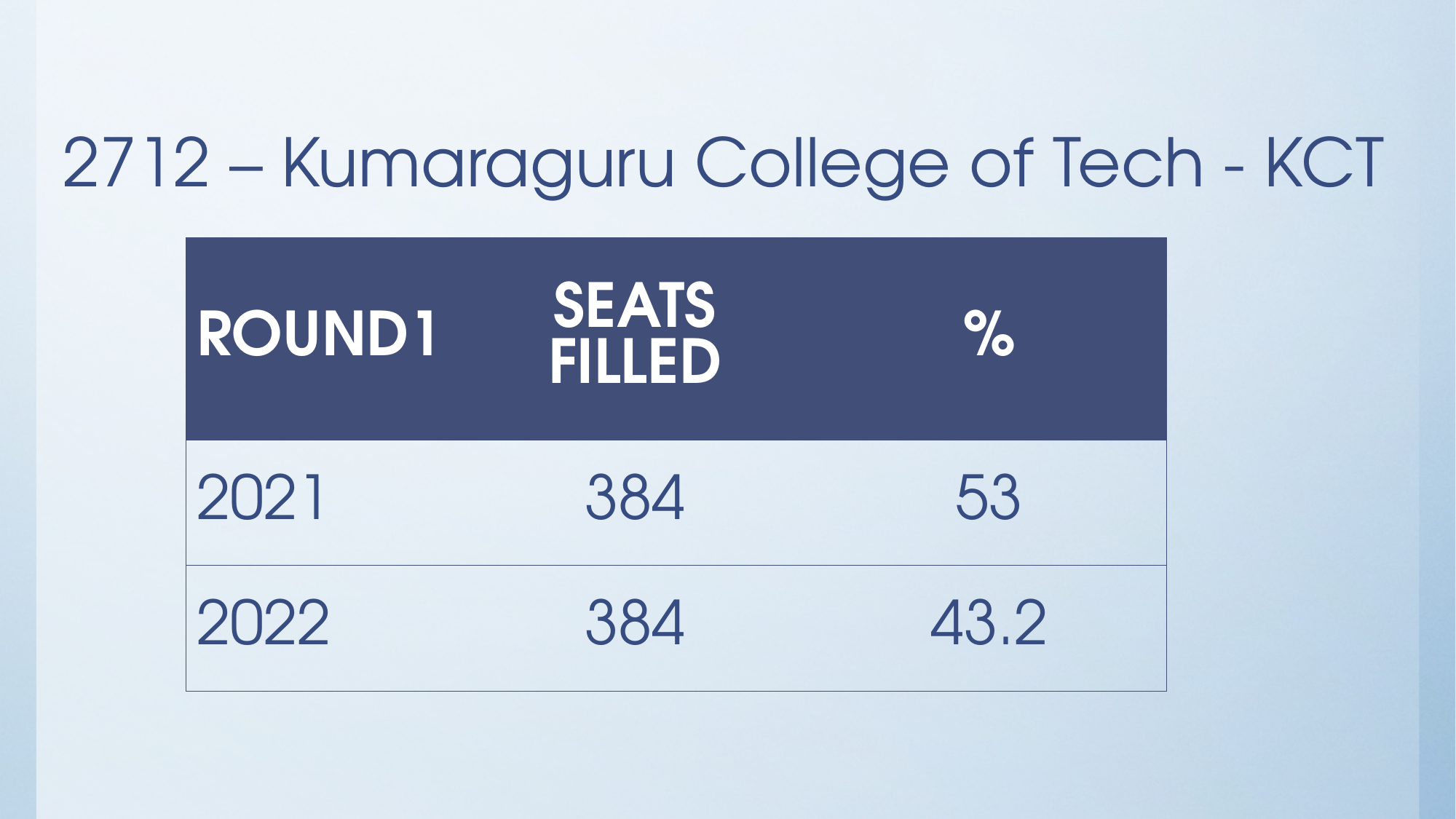

# 2712 – Kumaraguru College of Tech - KCT
| ROUND1 | SEATS FILLED | % |
| --- | --- | --- |
| 2021 | 384 | 53 |
| 2022 | 384 | 43.2 |